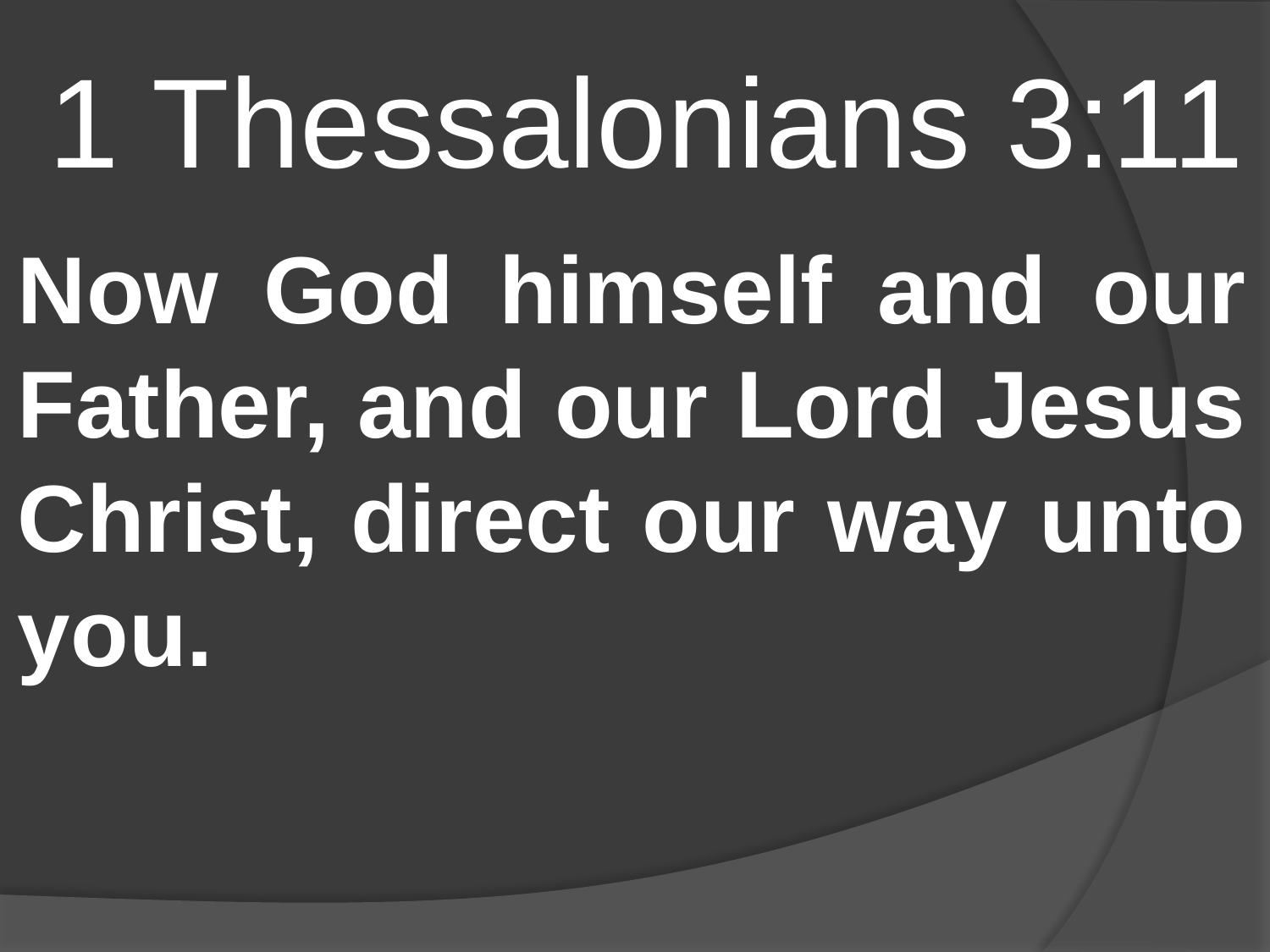

# 1 Thessalonians 3:11
Now God himself and our Father, and our Lord Jesus Christ, direct our way unto you.